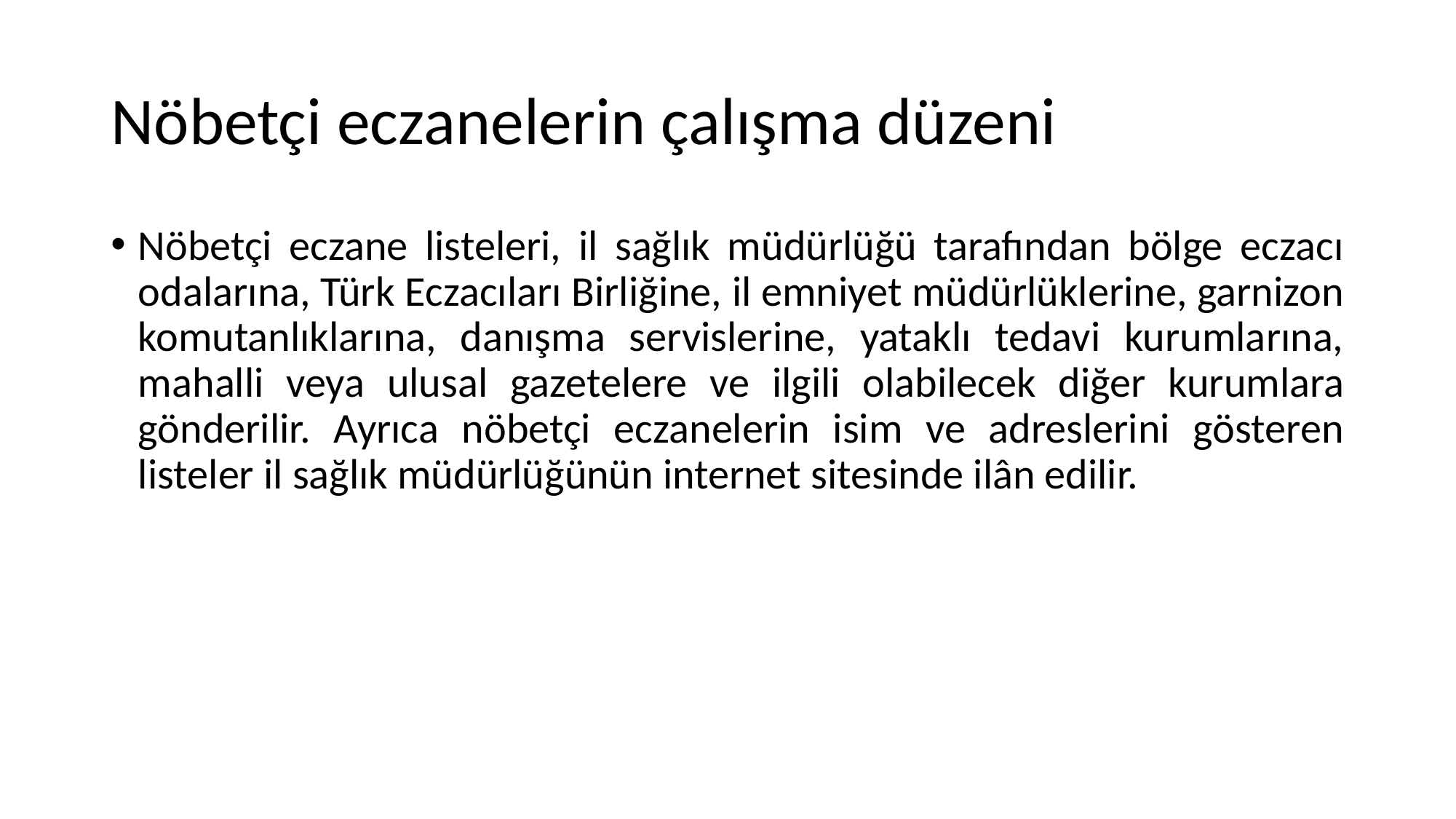

# Nöbetçi eczanelerin çalışma düzeni
Nöbetçi eczane listeleri, il sağlık müdürlüğü tarafından bölge eczacı odalarına, Türk Eczacıları Birliğine, il emniyet müdürlüklerine, garnizon komutanlıklarına, danışma servislerine, yataklı tedavi kurumlarına, mahalli veya ulusal gazetelere ve ilgili olabilecek diğer kurumlara gönderilir. Ayrıca nöbetçi eczanelerin isim ve adreslerini gösteren listeler il sağlık müdürlüğünün internet sitesinde ilân edilir.